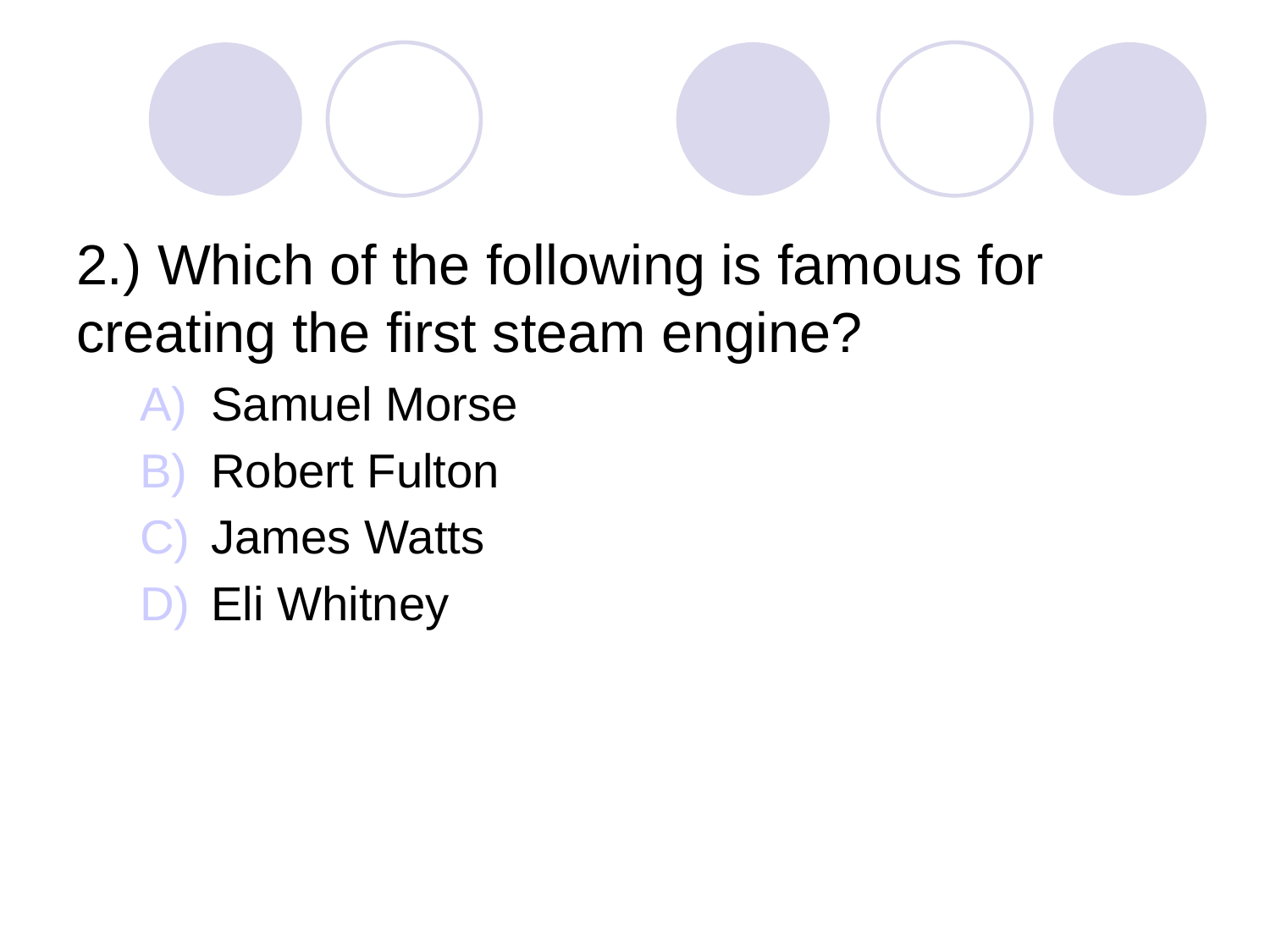

#
2.) Which of the following is famous for creating the first steam engine?
Samuel Morse
Robert Fulton
James Watts
Eli Whitney